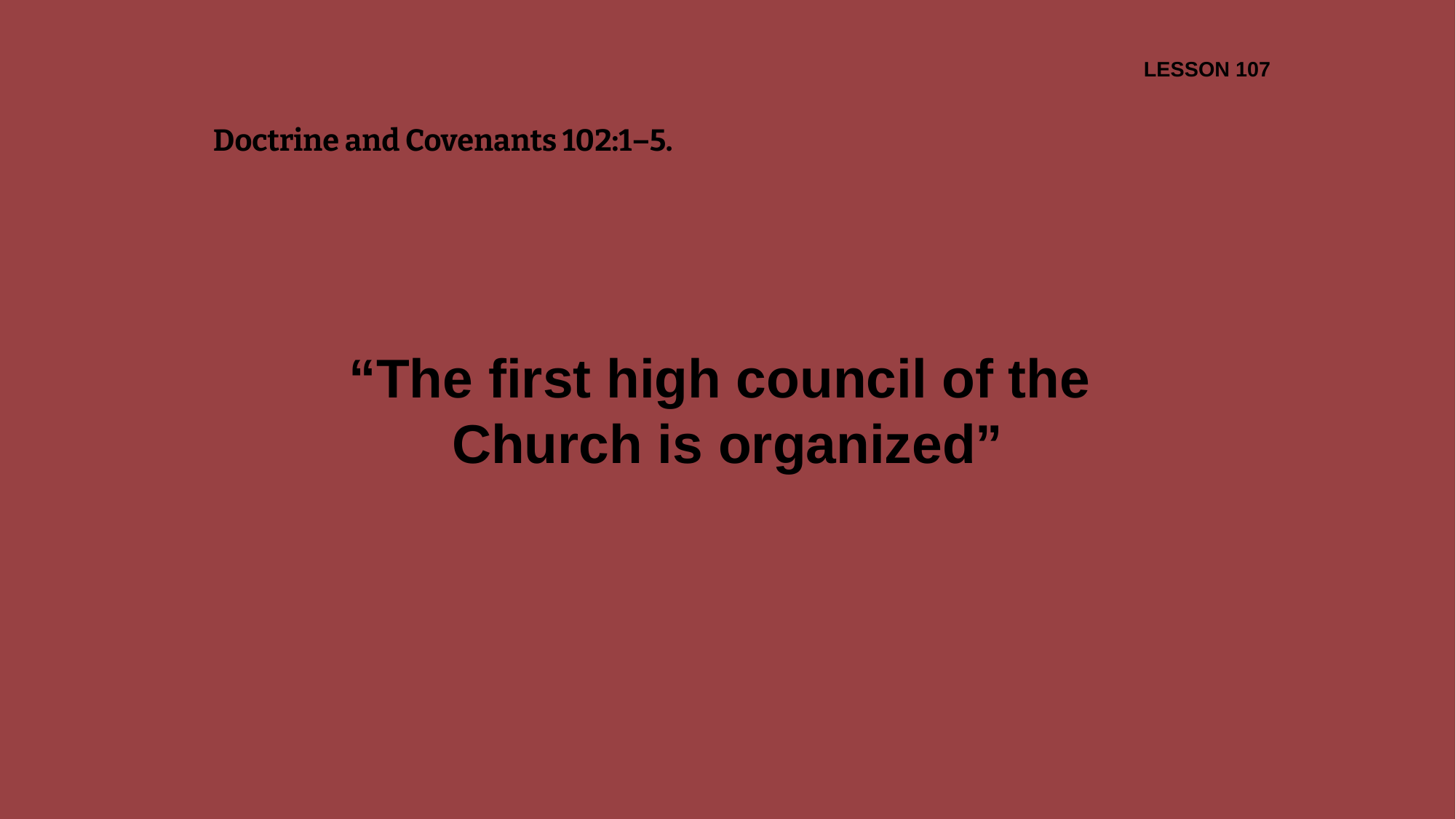

LESSON 107
Doctrine and Covenants 102:1–5.
“The first high council of the
Church is organized”